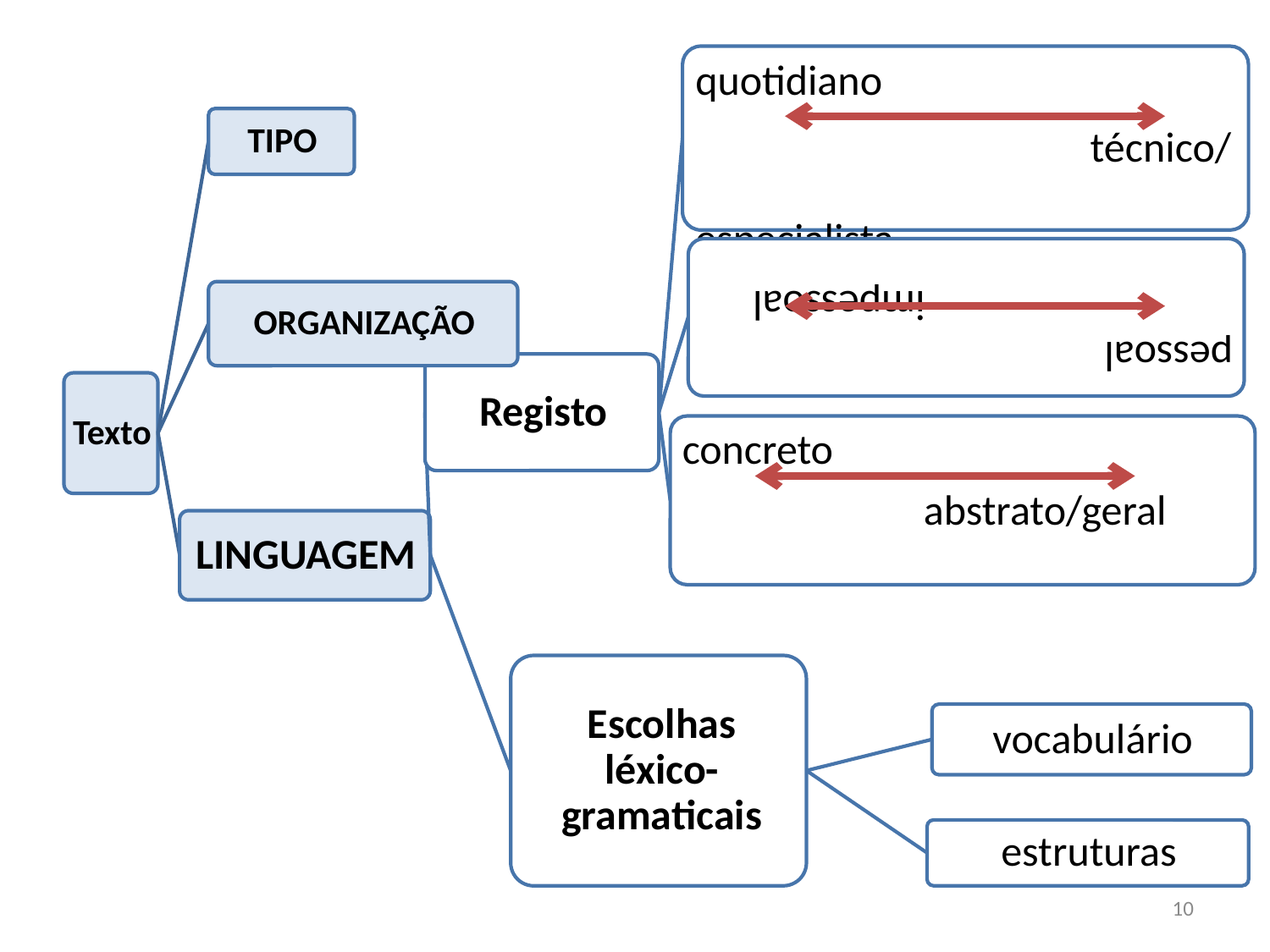

Texto

TIPO

LINGUAGEM

Registo

quotidiano
              		 técnico/                                  		especialista

concreto
	            abstrato/geral

pessoal
	                   impessoal

Escolhas léxico-gramaticais

estruturas

vocabulário

ORGANIZAÇÃO
10